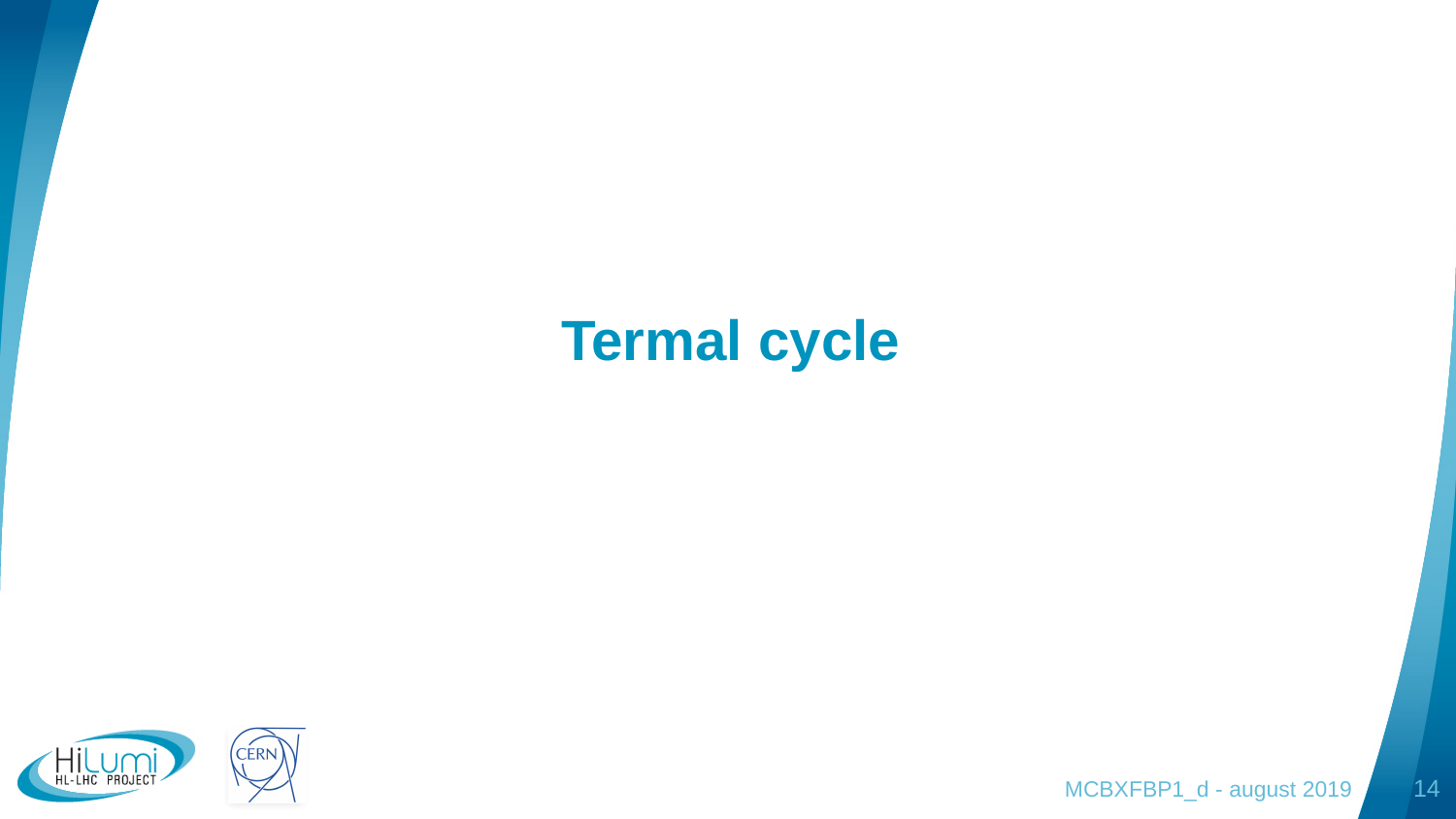

# Termal cycle
MCBXFBP1_d - august 2019
14